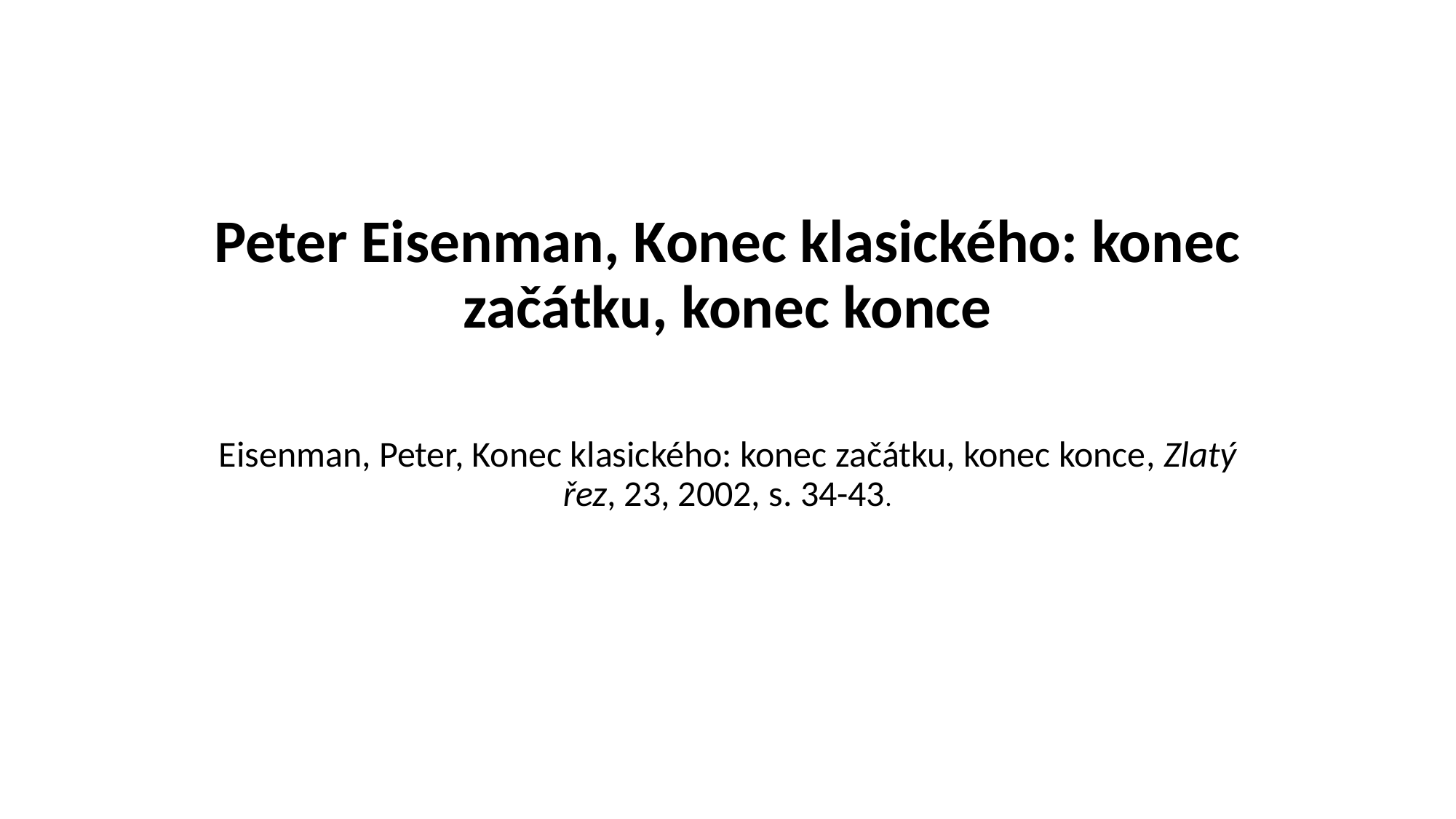

# Peter Eisenman, Konec klasického: konec začátku, konec konce
Eisenman, Peter, Konec klasického: konec začátku, konec konce, Zlatý řez, 23, 2002, s. 34-43.